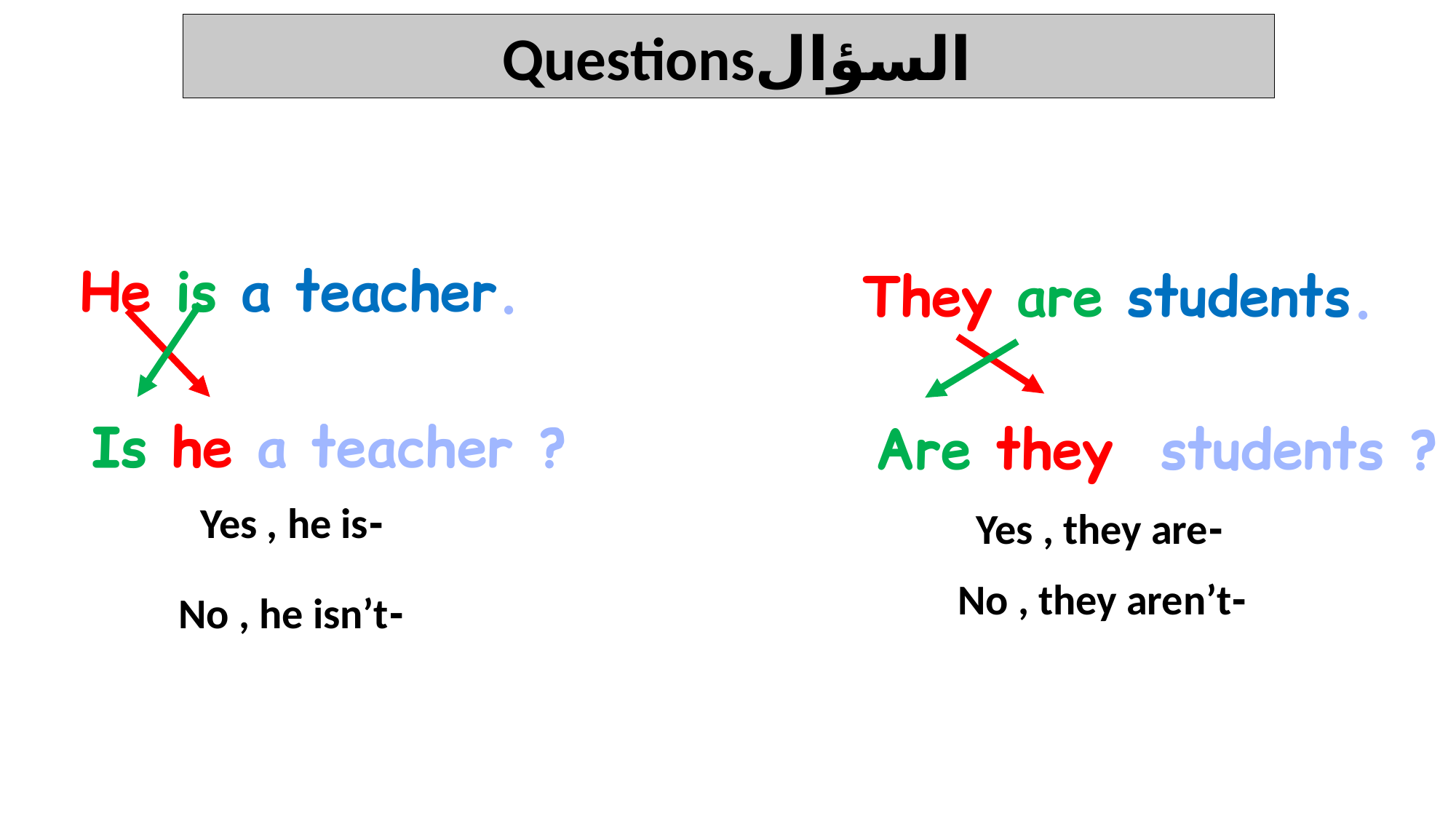

السؤالQuestions
He is a teacher.
They are students.
Is he a teacher ?
Are they  students ?
-Yes , he is
-Yes , they are
-No , they aren’t
-No , he isn’t